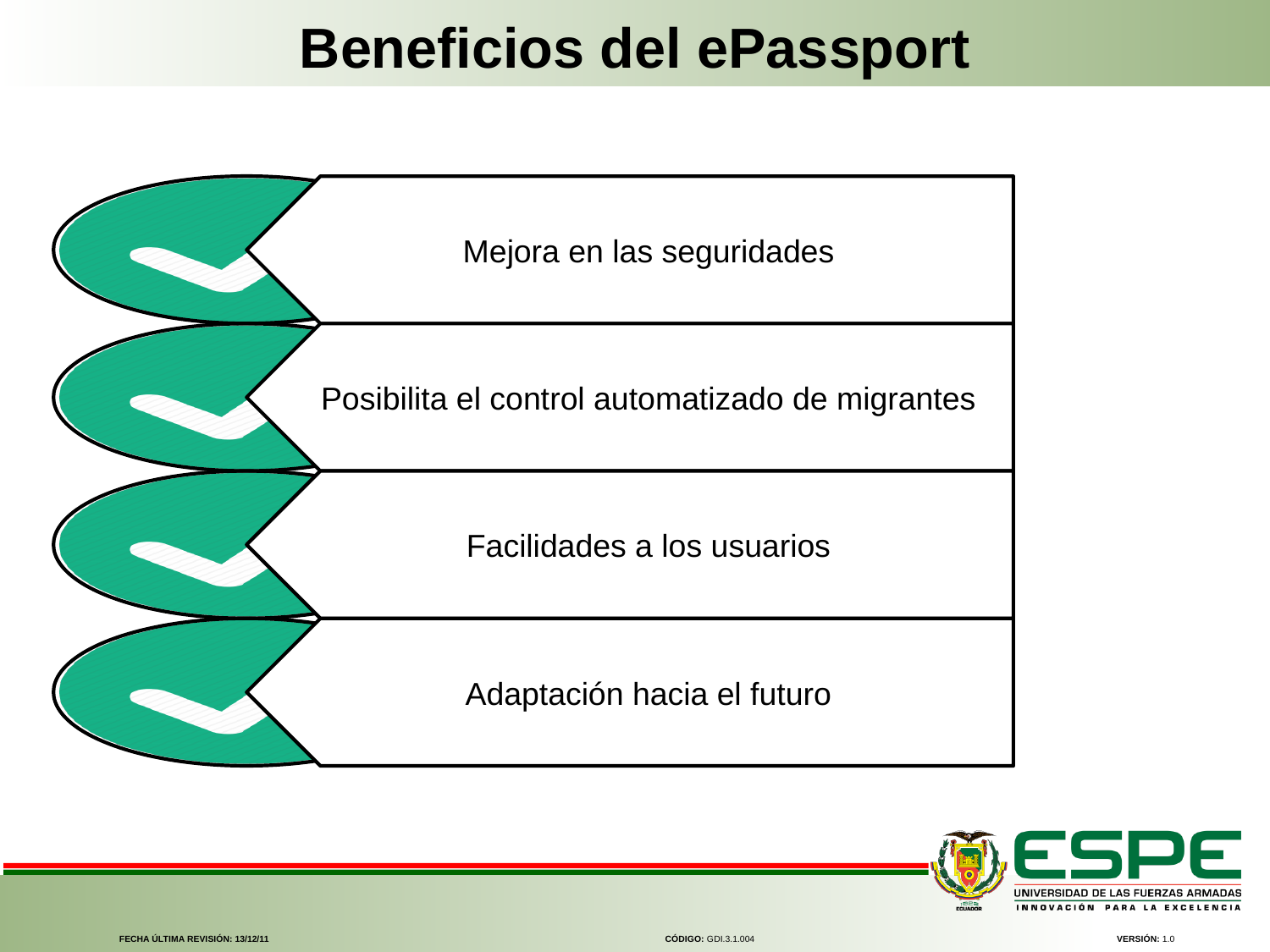

Beneficios del ePassport
Mejora en las seguridades
Posibilita el control automatizado de migrantes
Facilidades a los usuarios
Adaptación hacia el futuro
FECHA ÚLTIMA REVISIÓN: 13/12/11
CÓDIGO: GDI.3.1.004
VERSIÓN: 1.0